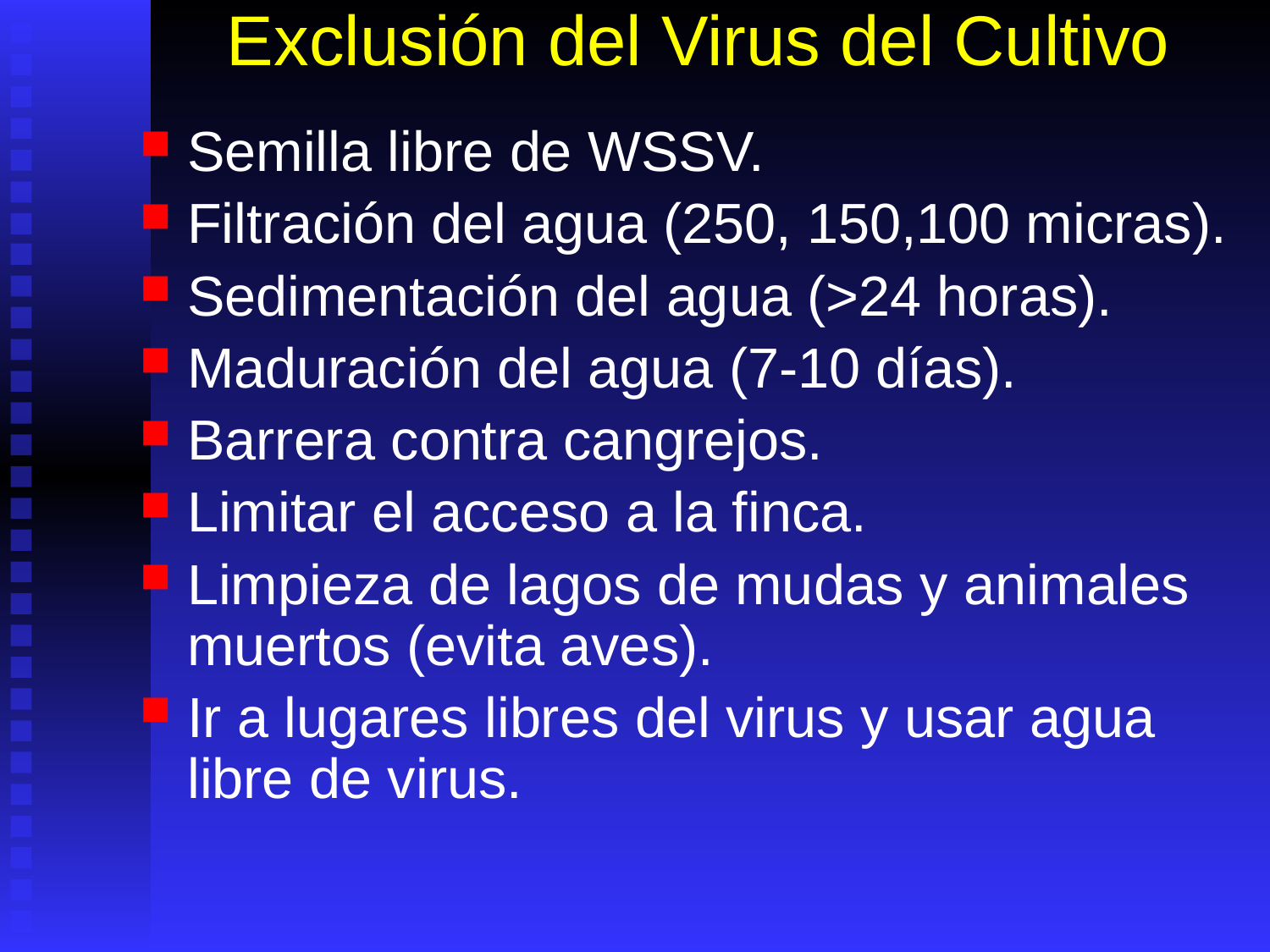

# Exclusión del Virus del Cultivo
Semilla libre de WSSV.
Filtración del agua (250, 150,100 micras).
Sedimentación del agua (>24 horas).
Maduración del agua (7-10 días).
Barrera contra cangrejos.
Limitar el acceso a la finca.
Limpieza de lagos de mudas y animales muertos (evita aves).
Ir a lugares libres del virus y usar agua libre de virus.